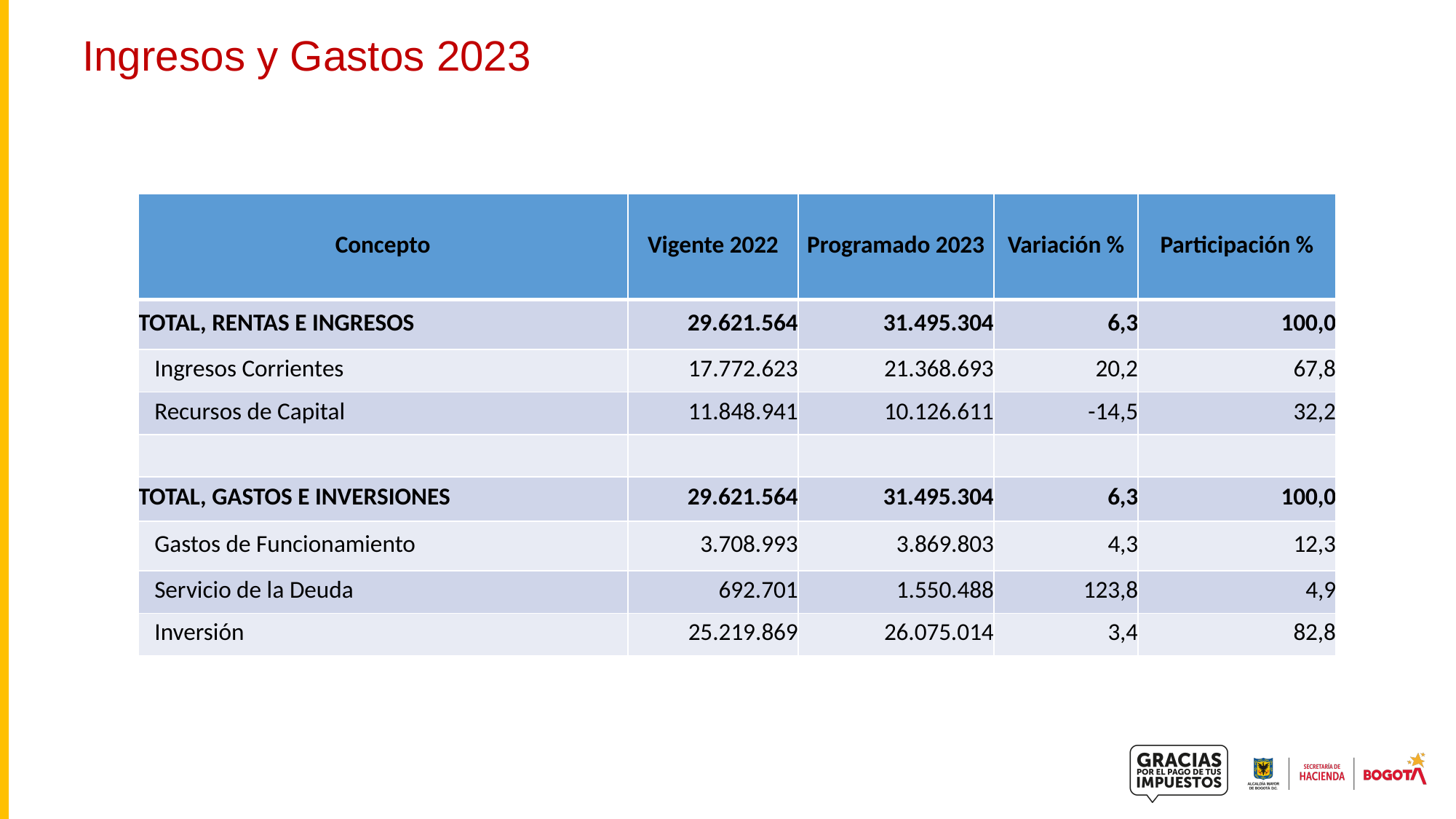

Ingresos y Gastos 2023​
| Concepto | Vigente 2022 | Programado 2023 | Variación % | Participación % |
| --- | --- | --- | --- | --- |
| TOTAL, RENTAS E INGRESOS | 29.621.564 | 31.495.304 | 6,3 | 100,0 |
| Ingresos Corrientes | 17.772.623 | 21.368.693 | 20,2 | 67,8 |
| Recursos de Capital | 11.848.941 | 10.126.611 | -14,5 | 32,2 |
|  |  |  |  |  |
| TOTAL, GASTOS E INVERSIONES | 29.621.564 | 31.495.304 | 6,3 | 100,0 |
| Gastos de Funcionamiento | 3.708.993 | 3.869.803 | 4,3 | 12,3 |
| Servicio de la Deuda | 692.701 | 1.550.488 | 123,8 | 4,9 |
| Inversión | 25.219.869 | 26.075.014 | 3,4 | 82,8 |